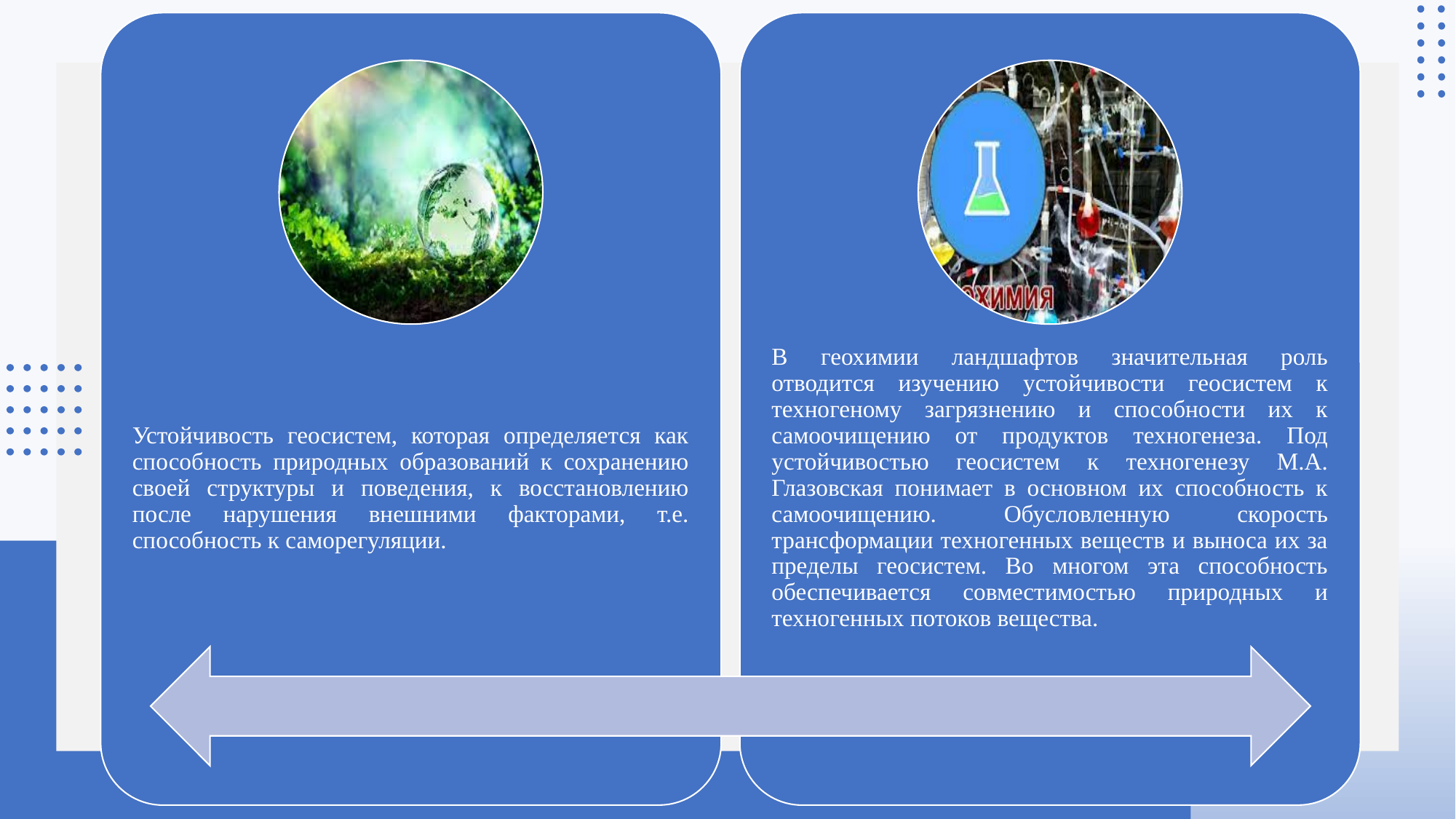

Устойчивость геосистем, которая определяется как способность природных образований к сохранению своей структуры и поведения, к восстановлению после нарушения внешними факторами, т.е. способность к саморегуляции.
В геохимии ландшафтов значительная роль отводится изучению устойчивости геосистем к техногеному загрязнению и способности их к самоочищению от продуктов техногенеза. Под устойчивостью геосистем к техногенезу М.А. Глазовская понимает в основном их способность к самоочищению. Обусловленную скорость трансформации техногенных веществ и выноса их за пределы геосистем. Во многом эта способность обеспечивается совместимостью природных и техногенных потоков вещества.